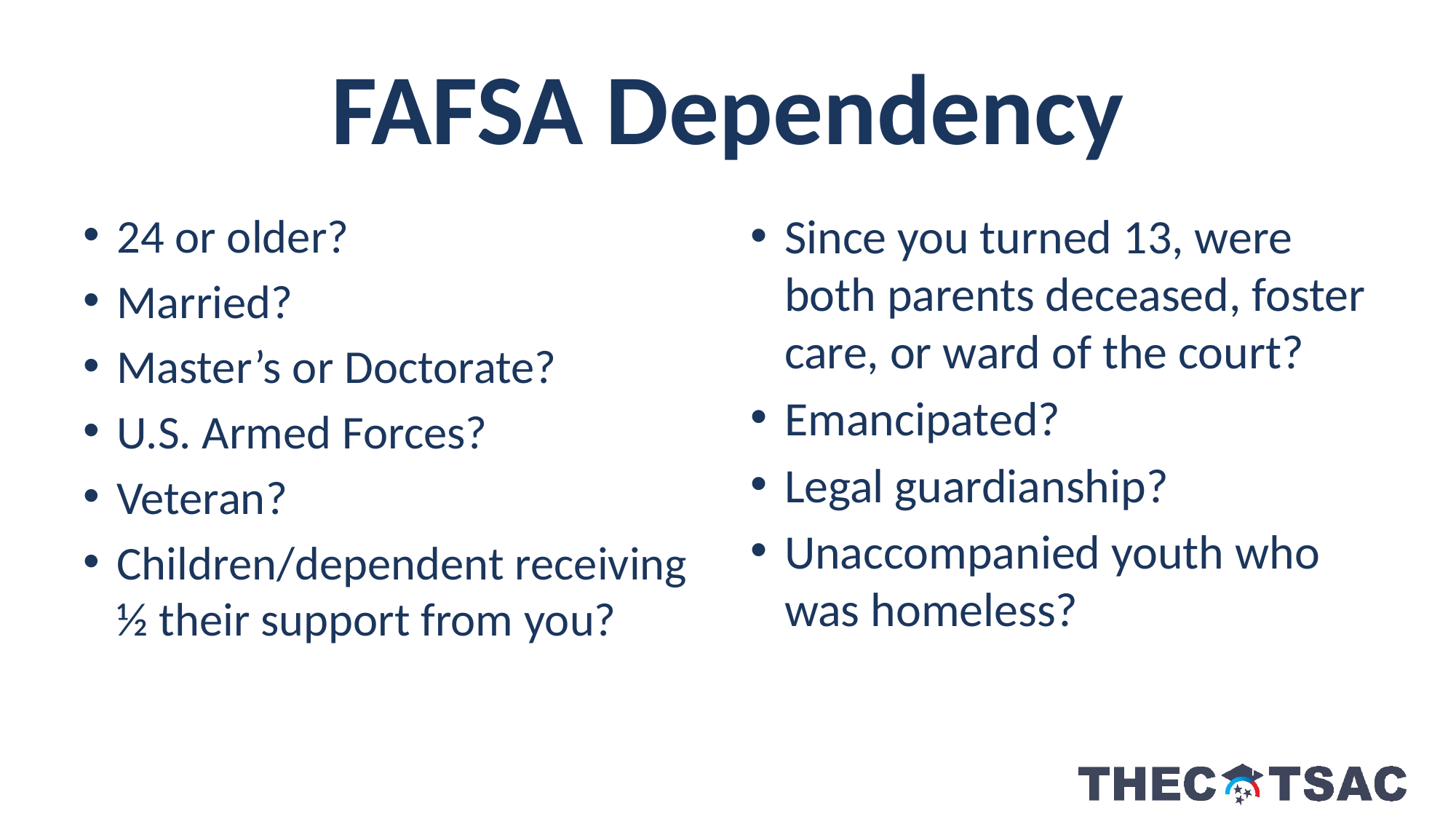

# FAFSA Dependency
24 or older?
Married?
Master’s or Doctorate?
U.S. Armed Forces?
Veteran?
Children/dependent receiving ½ their support from you?
Since you turned 13, were both parents deceased, foster care, or ward of the court?
Emancipated?
Legal guardianship?
Unaccompanied youth who was homeless?